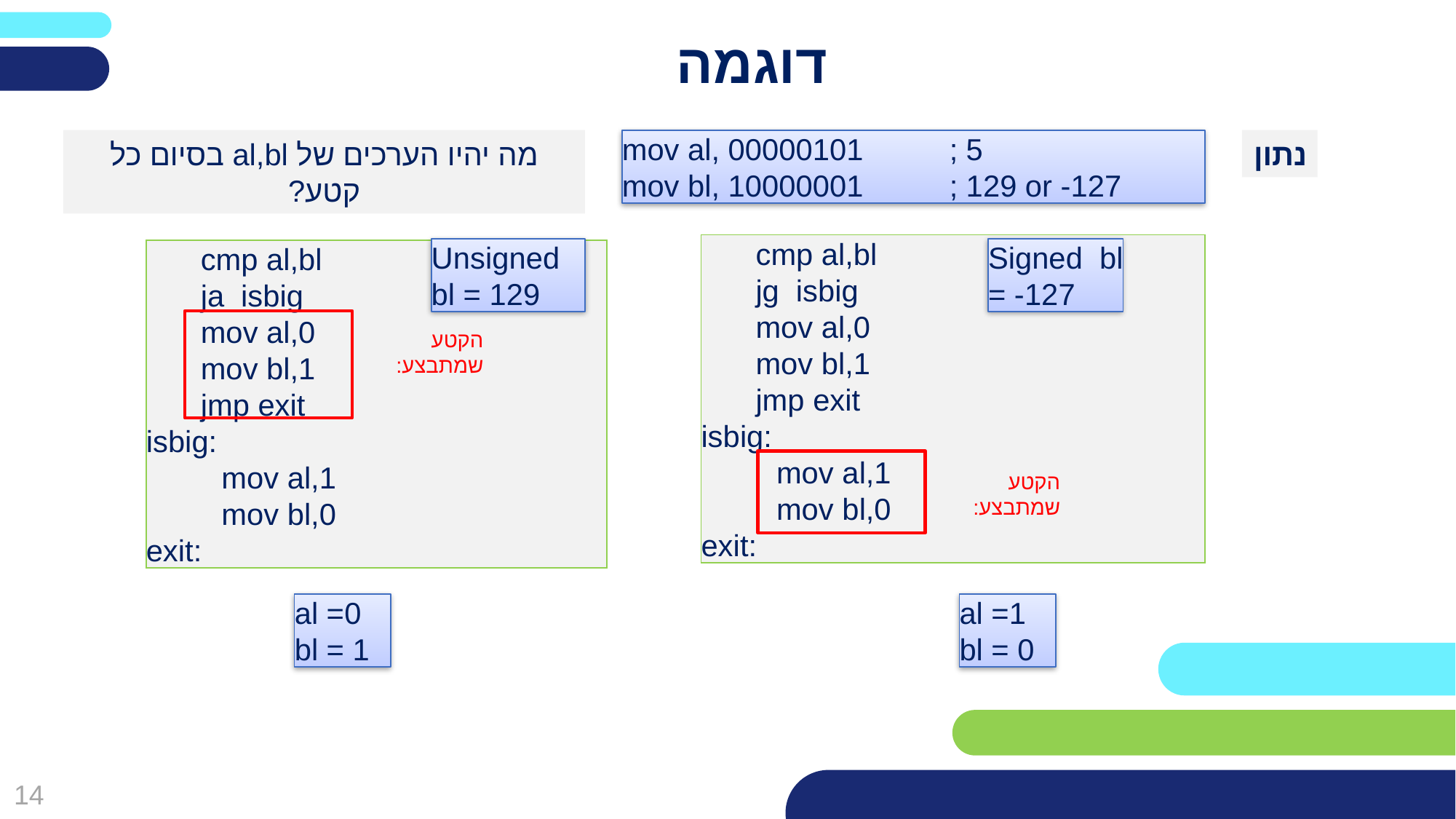

פריסה 2
(הפריסות שונות זו מזו במיקום תיבות הטקסט וגרפיקת הרקע,
ותוכלו לגוון ביניהן)
# דוגמה
מה יהיו הערכים של al,bl בסיום כל קטע?
mov al, 00000101	; 5
mov bl, 10000001	; 129 or -127
נתון
את השקופית הזו תוכלו לשכפל, על מנת ליצור שקופיות נוספות הזהות לה – אליהן תוכלו להכניס את התכנים.

כדי לשכפל אותה, לחצו עליה קליק ימיני בתפריט השקופיות בצד ובחרו
"שכפל שקופית" או "Duplicate Slide"
(מחקו ריבוע זה לאחר הקריאה)
cmp al,bl
ja  isbig
mov al,0
mov bl,1
jmp exit
isbig:
         mov al,1
         mov bl,0
exit:
cmp al,bl
jg  isbig
mov al,0
mov bl,1
jmp exit
isbig:
         mov al,1
         mov bl,0
exit:
Signed  bl = -127
Unsigned bl = 129

הקטע שמתבצע:

הקטע שמתבצע:
al =0
bl = 1
al =1
bl = 0